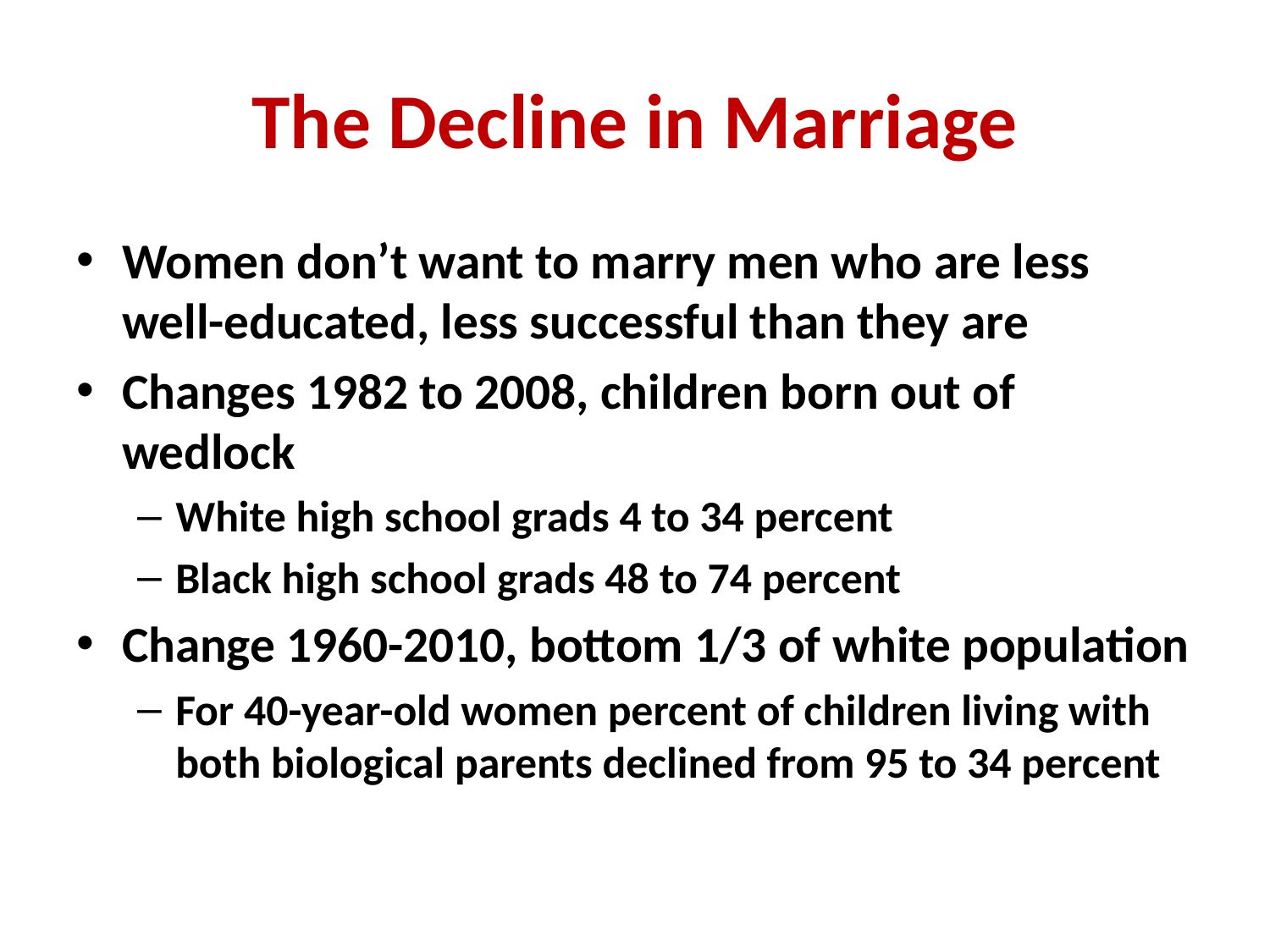

# The Decline in Marriage
Women don’t want to marry men who are less well-educated, less successful than they are
Changes 1982 to 2008, children born out of wedlock
White high school grads 4 to 34 percent
Black high school grads 48 to 74 percent
Change 1960-2010, bottom 1/3 of white population
For 40-year-old women percent of children living with both biological parents declined from 95 to 34 percent